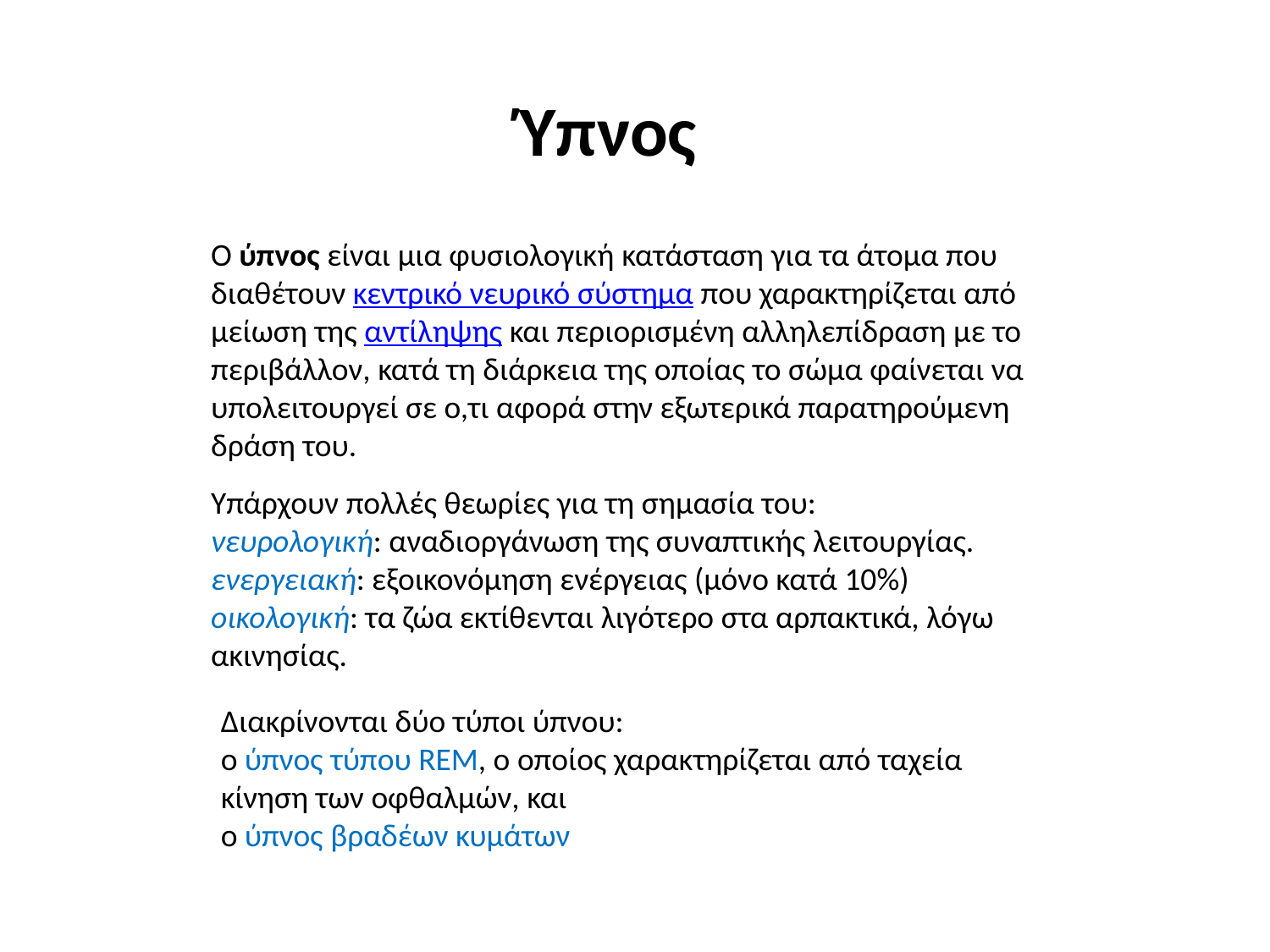

Ύπνος
Ο ύπνος είναι μια φυσιολογική κατάσταση για τα άτομα που διαθέτουν κεντρικό νευρικό σύστημα που χαρακτηρίζεται από μείωση της αντίληψης και περιορισμένη αλληλεπίδραση με το περιβάλλον, κατά τη διάρκεια της οποίας το σώμα φαίνεται να υπολειτουργεί σε ο,τι αφορά στην εξωτερικά παρατηρούμενη δράση του.
Υπάρχουν πολλές θεωρίες για τη σημασία του:
νευρολογική: αναδιοργάνωση της συναπτικής λειτουργίας.
ενεργειακή: εξοικονόμηση ενέργειας (μόνο κατά 10%)
οικολογική: τα ζώα εκτίθενται λιγότερο στα αρπακτικά, λόγω ακινησίας.
Διακρίνονται δύο τύποι ύπνου:
ο ύπνος τύπου REM, ο οποίος χαρακτηρίζεται από ταχεία κίνηση των οφθαλμών, και
ο ύπνος βραδέων κυμάτων